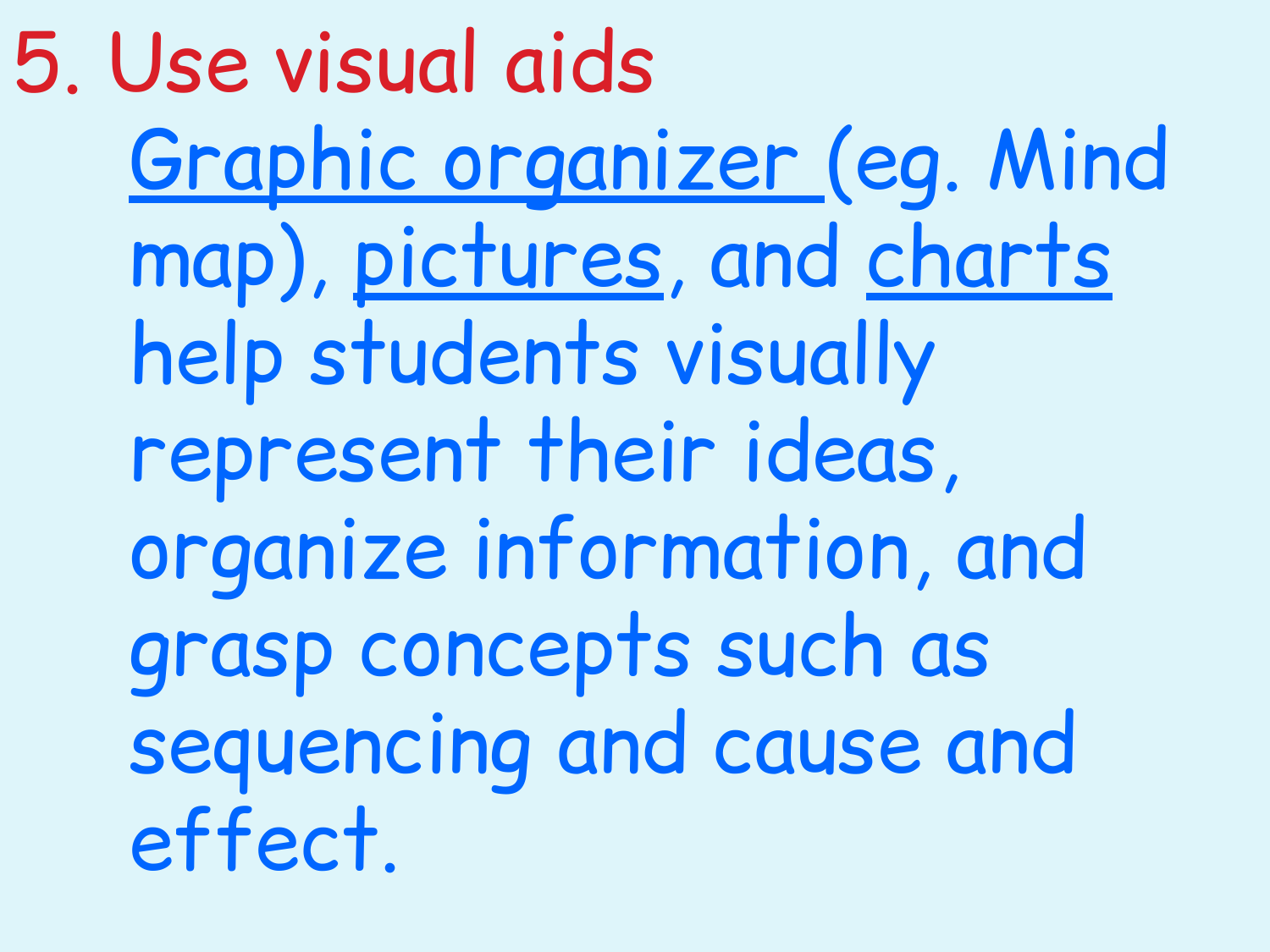

5. Use visual aids
Graphic organizer (eg. Mind map), pictures, and charts help students visually represent their ideas, organize information, and grasp concepts such as sequencing and cause and effect.